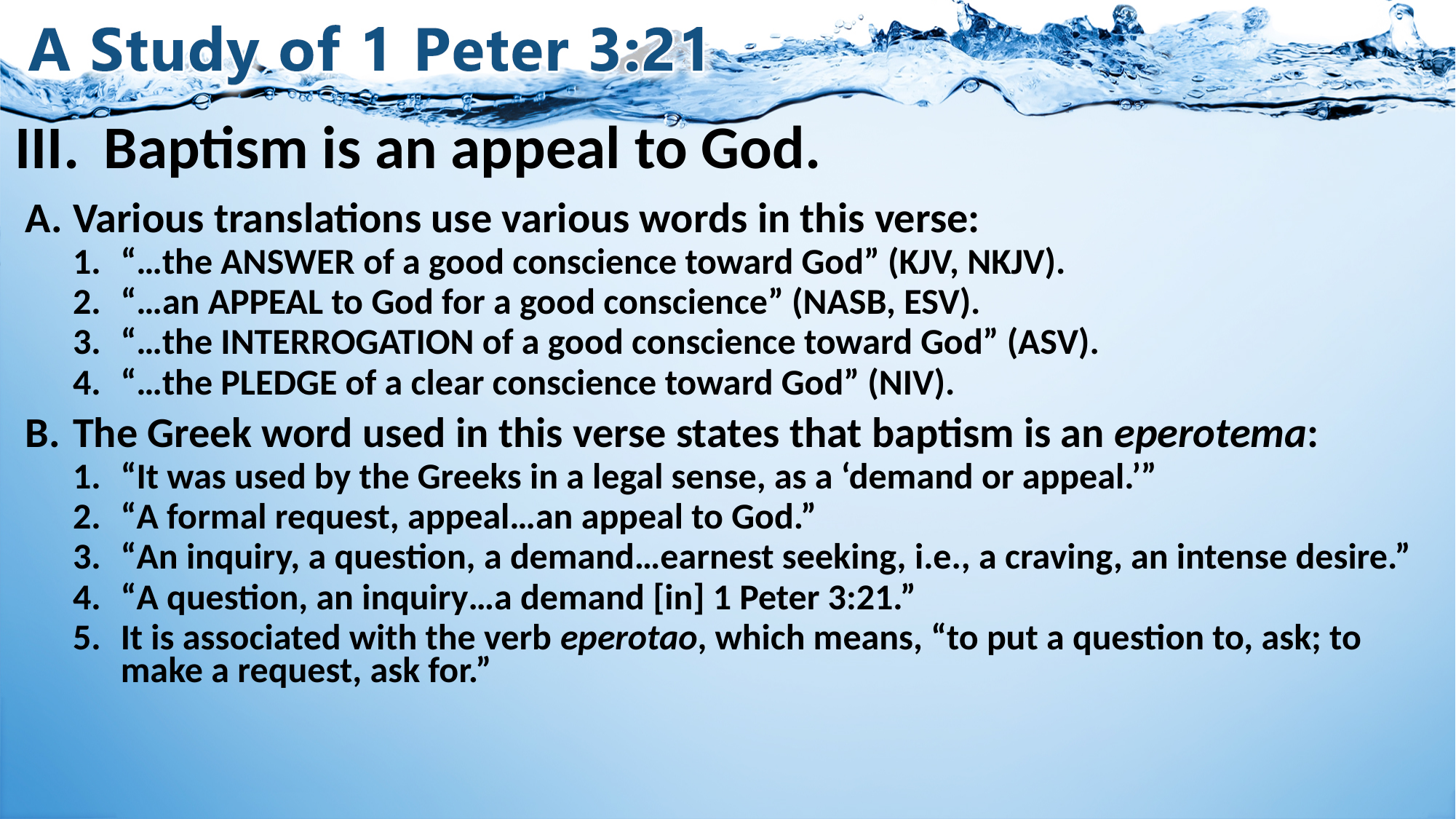

# III.	 Baptism is an appeal to God.
Various translations use various words in this verse:
“…the ANSWER of a good conscience toward God” (KJV, NKJV).
“…an APPEAL to God for a good conscience” (NASB, ESV).
“…the INTERROGATION of a good conscience toward God” (ASV).
“…the PLEDGE of a clear conscience toward God” (NIV).
The Greek word used in this verse states that baptism is an eperotema:
“It was used by the Greeks in a legal sense, as a ‘demand or appeal.’”
“A formal request, appeal…an appeal to God.”
“An inquiry, a question, a demand…earnest seeking, i.e., a craving, an intense desire.”
“A question, an inquiry…a demand [in] 1 Peter 3:21.”
It is associated with the verb eperotao, which means, “to put a question to, ask; to make a request, ask for.”